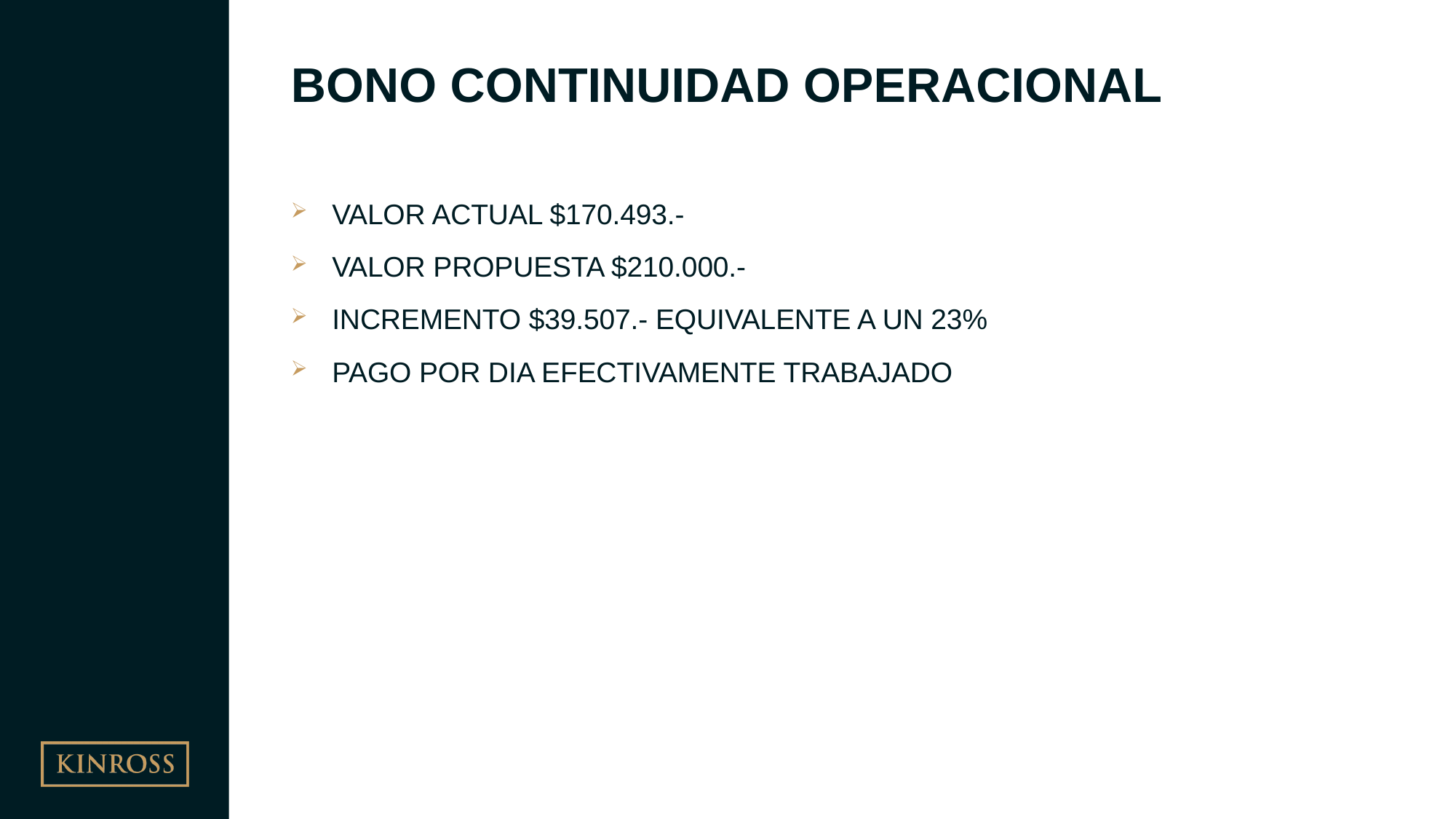

# BONO CONTINUIDAD OPERACIONAL
VALOR ACTUAL $170.493.-
VALOR PROPUESTA $210.000.-
INCREMENTO $39.507.- EQUIVALENTE A UN 23%
PAGO POR DIA EFECTIVAMENTE TRABAJADO